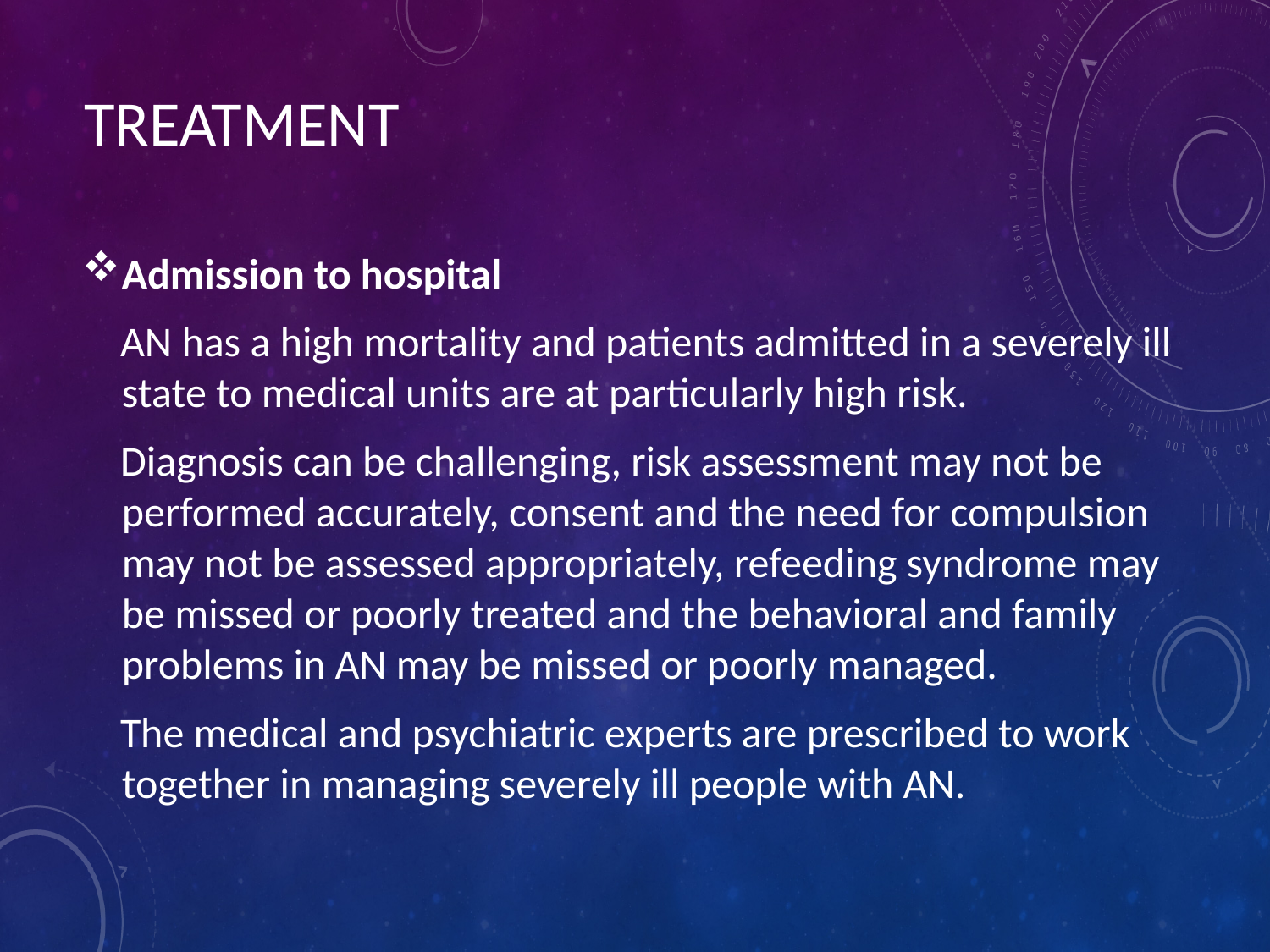

# treatment
Admission to hospital
    AN has a high mortality and patients admitted in a severely ill state to medical units are at particularly high risk.
    Diagnosis can be challenging, risk assessment may not be performed accurately, consent and the need for compulsion may not be assessed appropriately, refeeding syndrome may be missed or poorly treated and the behavioral and family problems in AN may be missed or poorly managed.
    The medical and psychiatric experts are prescribed to work together in managing severely ill people with AN.